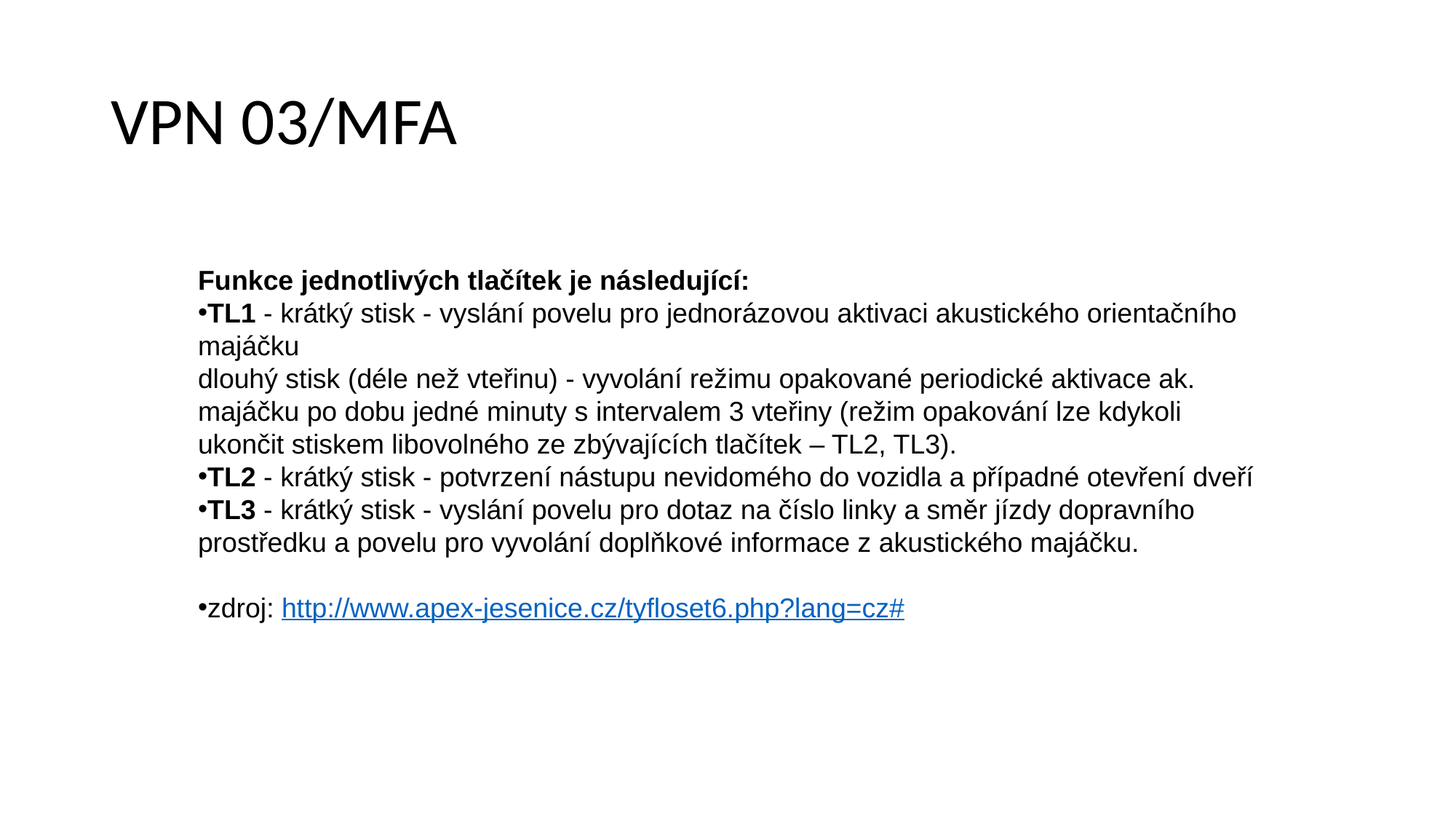

# VPN 03/MFA

Funkce jednotlivých tlačítek je následující:
TL1 - krátký stisk - vyslání povelu pro jednorázovou aktivaci akustického orientačního majáčku
dlouhý stisk (déle než vteřinu) - vyvolání režimu opakované periodické aktivace ak. majáčku po dobu jedné minuty s intervalem 3 vteřiny (režim opakování lze kdykoli ukončit stiskem libovolného ze zbývajících tlačítek – TL2, TL3).
TL2 - krátký stisk - potvrzení nástupu nevidomého do vozidla a případné otevření dveří
TL3 - krátký stisk - vyslání povelu pro dotaz na číslo linky a směr jízdy dopravního prostředku a povelu pro vyvolání doplňkové informace z akustického majáčku.

zdroj: http://www.apex-jesenice.cz/tyfloset6.php?lang=cz#